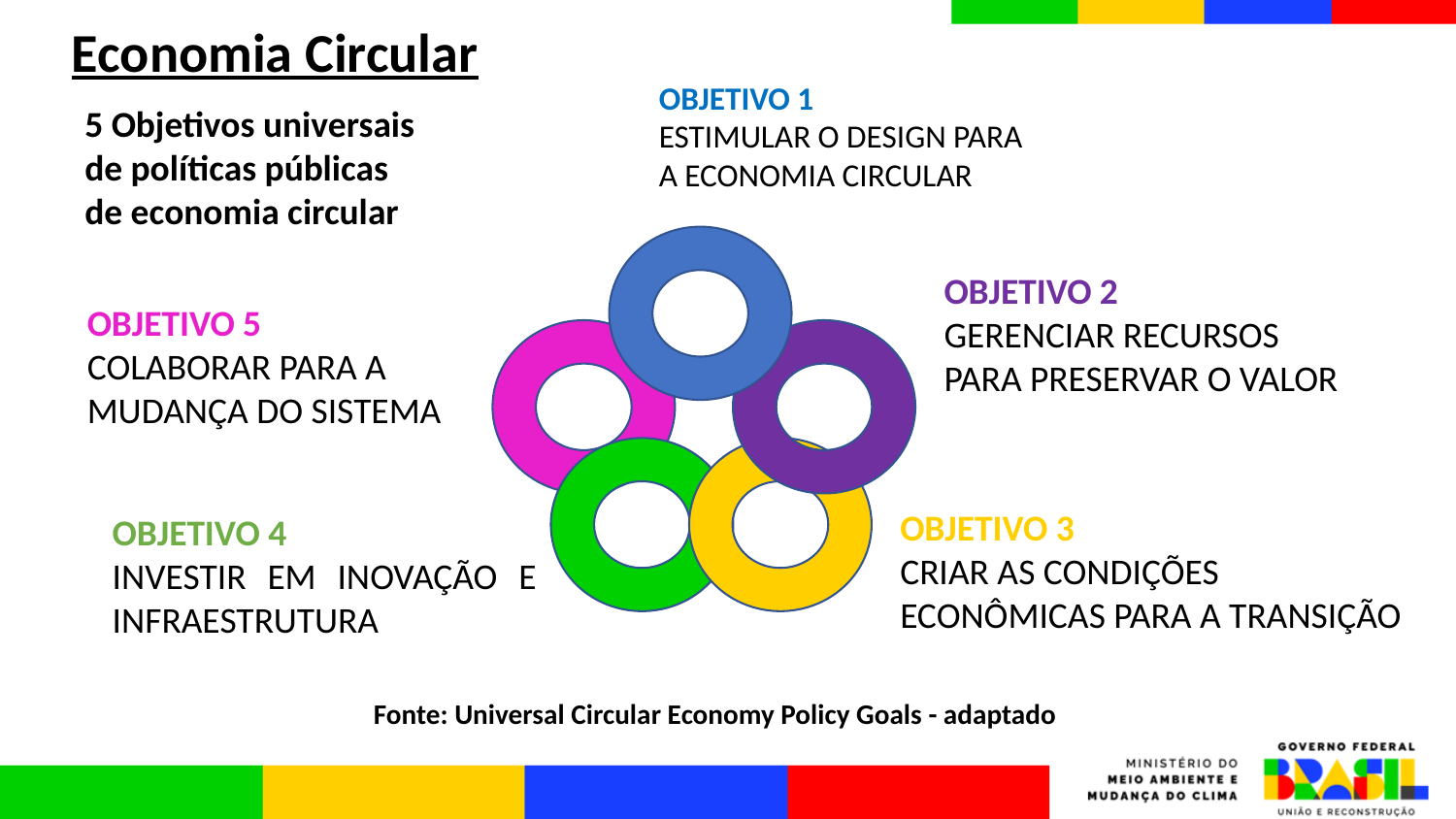

# Economia Circular
OBJETIVO 1
ESTIMULAR O DESIGN PARA A ECONOMIA CIRCULAR
5 Objetivos universais de políticas públicas de economia circular

OBJETIVO 2
GERENCIAR RECURSOS PARA PRESERVAR O VALOR
OBJETIVO 5
COLABORAR PARA A MUDANÇA DO SISTEMA
OBJETIVO 3
CRIAR AS CONDIÇÕES ECONÔMICAS PARA A TRANSIÇÃO
OBJETIVO 4
INVESTIR EM INOVAÇÃO E INFRAESTRUTURA
Fonte: Universal Circular Economy Policy Goals - adaptado